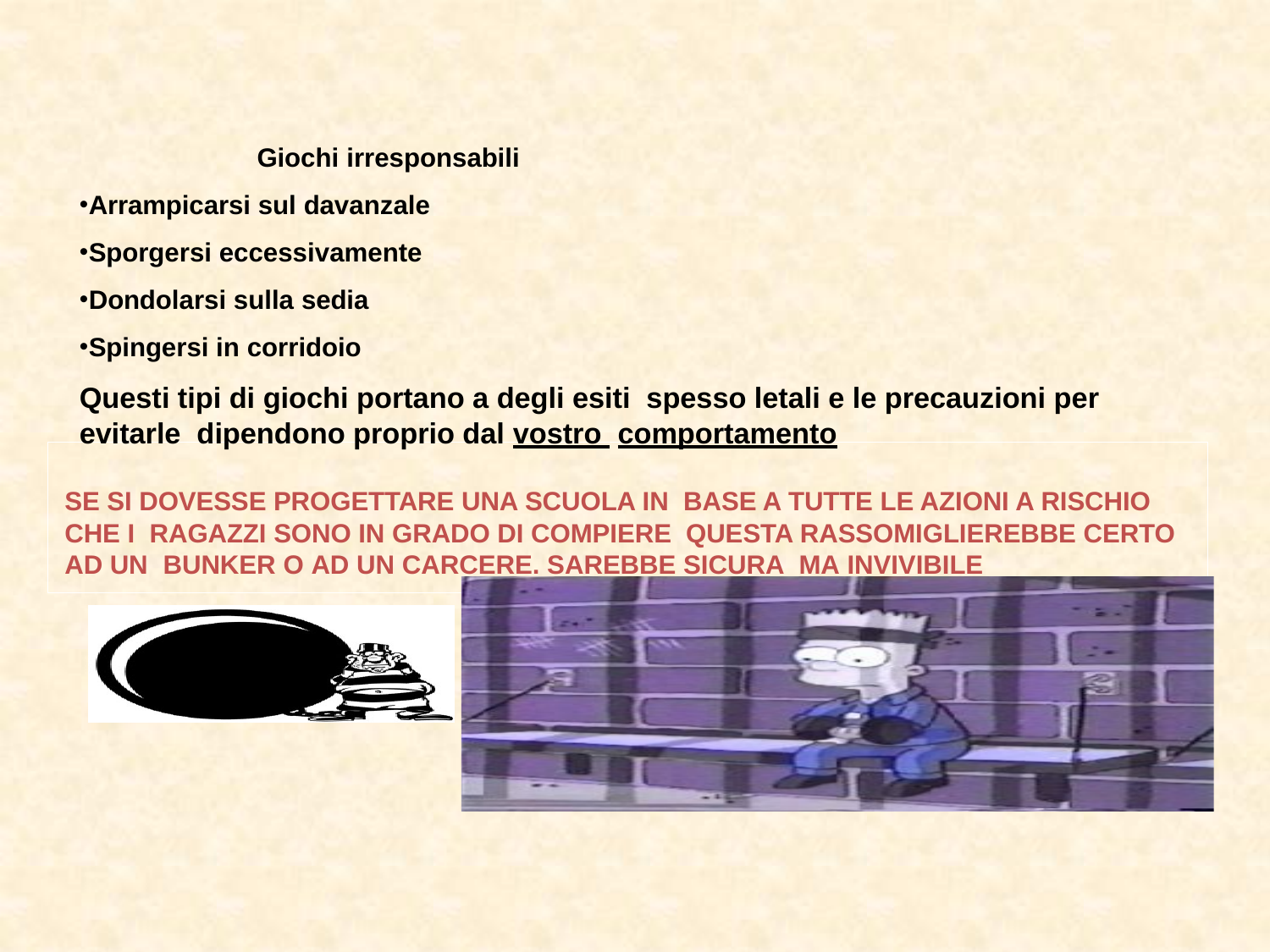

Giochi irresponsabili
Arrampicarsi sul davanzale
Sporgersi eccessivamente
Dondolarsi sulla sedia
Spingersi in corridoio
Questi tipi di giochi portano a degli esiti  spesso letali e le precauzioni per evitarle  dipendono proprio dal vostro  comportamento

SE SI DOVESSE PROGETTARE UNA SCUOLA IN  BASE A TUTTE LE AZIONI A RISCHIO CHE I  RAGAZZI SONO IN GRADO DI COMPIERE  QUESTA RASSOMIGLIEREBBE CERTO AD UN  BUNKER O AD UN CARCERE. SAREBBE SICURA  MA INVIVIBILE